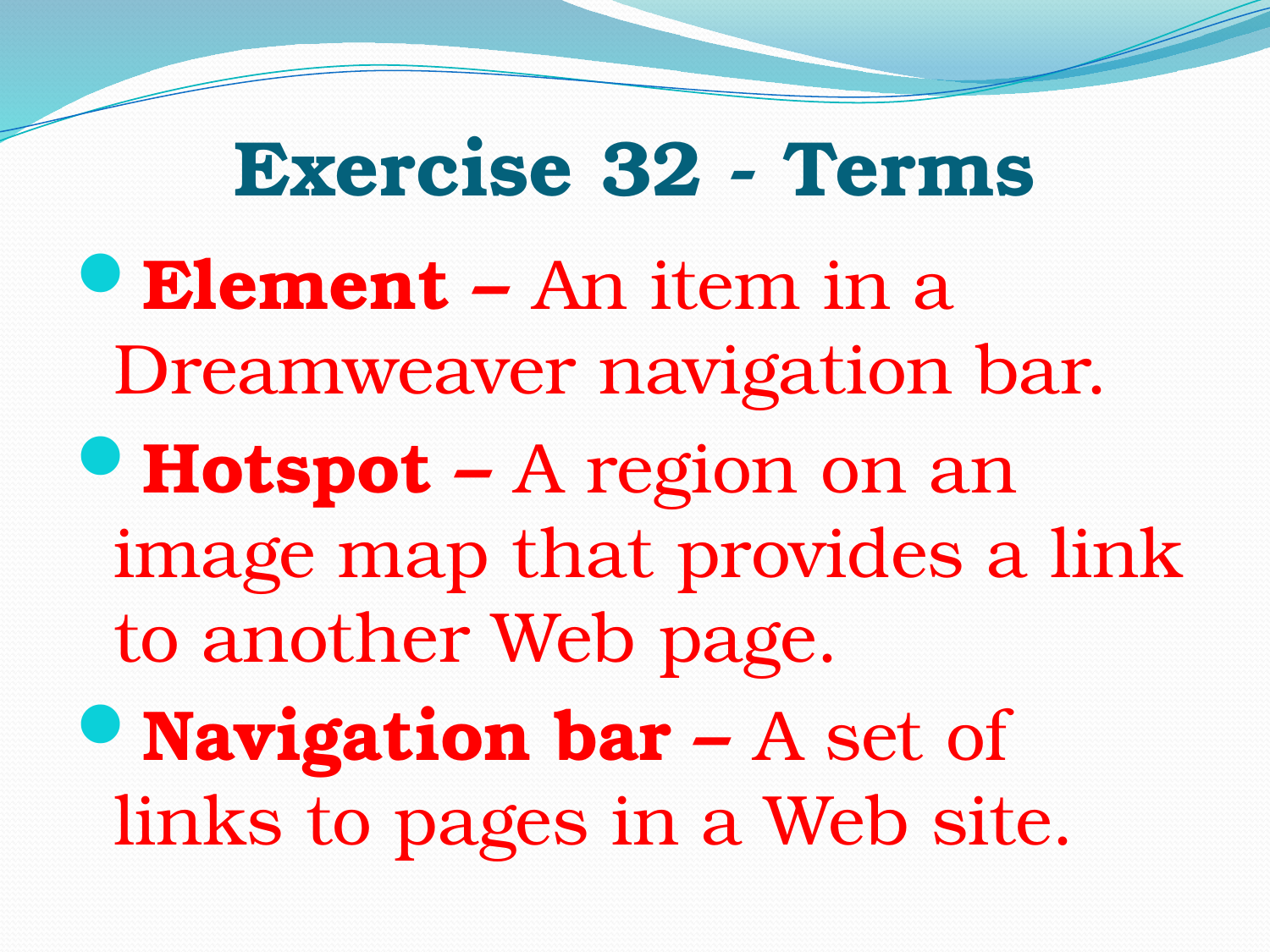

# Exercise 32 - Terms
Element – An item in a Dreamweaver navigation bar.
Hotspot – A region on an image map that provides a link to another Web page.
Navigation bar – A set of links to pages in a Web site.